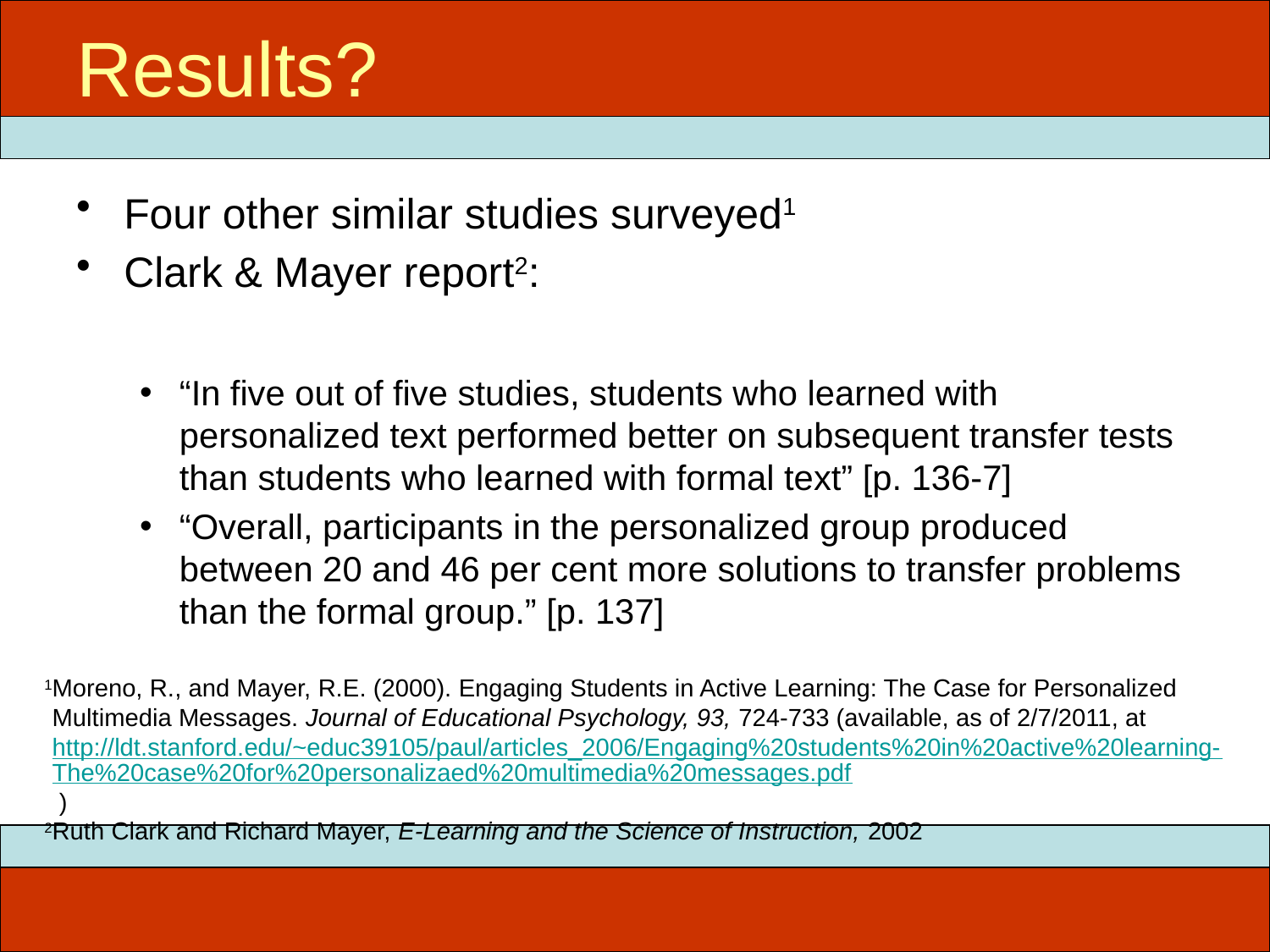

# Results?
Four other similar studies surveyed1
Clark & Mayer report2:

“In five out of five studies, students who learned with personalized text performed better on subsequent transfer tests than students who learned with formal text” [p. 136-7]
“Overall, participants in the personalized group produced between 20 and 46 per cent more solutions to transfer problems than the formal group.” [p. 137]

1Moreno, R., and Mayer, R.E. (2000). Engaging Students in Active Learning: The Case for Personalized Multimedia Messages. Journal of Educational Psychology, 93, 724-733 (available, as of 2/7/2011, at http://ldt.stanford.edu/~educ39105/paul/articles_2006/Engaging%20students%20in%20active%20learning-The%20case%20for%20personalizaed%20multimedia%20messages.pdf )
2Ruth Clark and Richard Mayer, E-Learning and the Science of Instruction, 2002